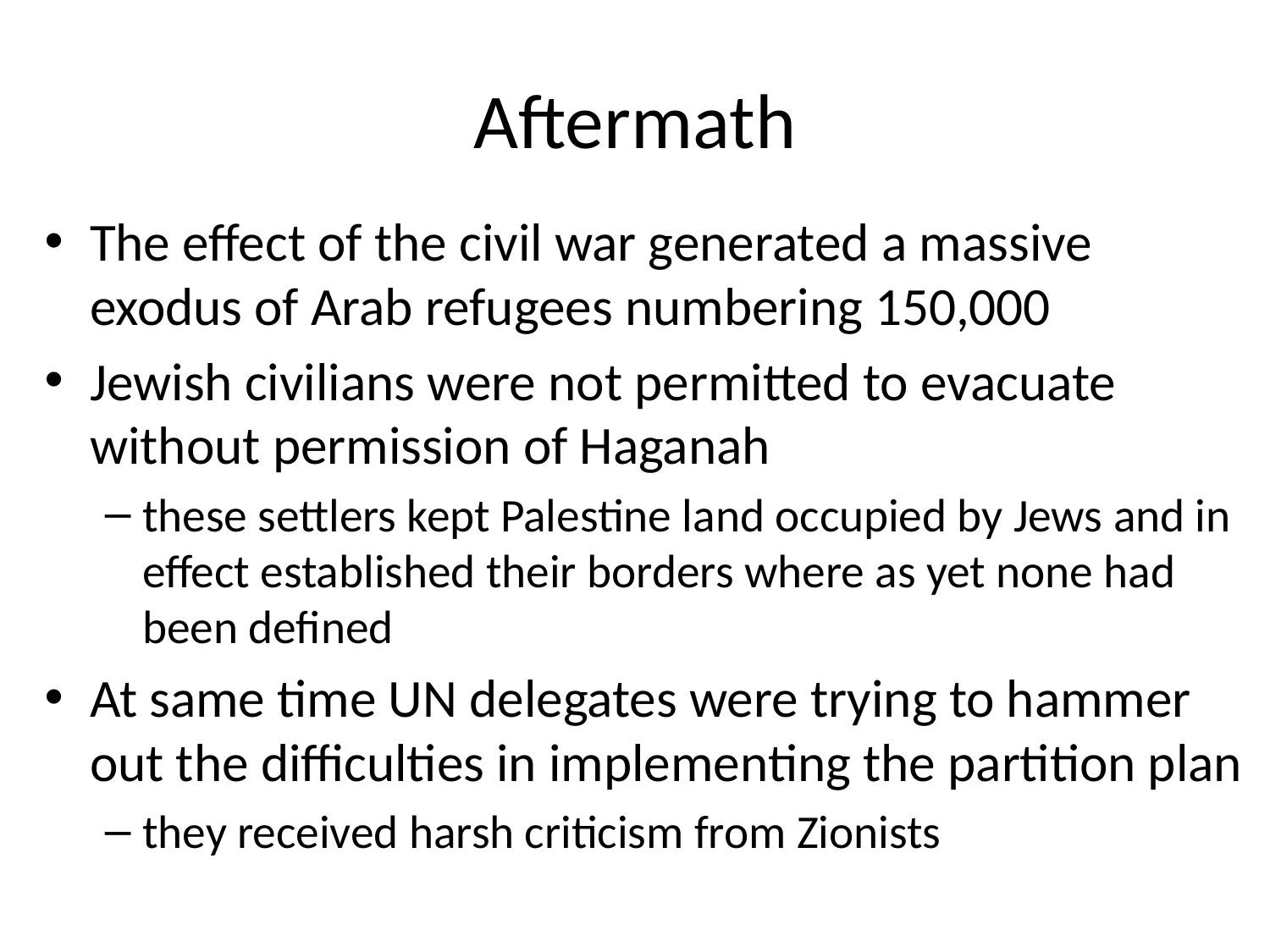

# Aftermath
The effect of the civil war generated a massive exodus of Arab refugees numbering 150,000
Jewish civilians were not permitted to evacuate without permission of Haganah
these settlers kept Palestine land occupied by Jews and in effect established their borders where as yet none had been defined
At same time UN delegates were trying to hammer out the difficulties in implementing the partition plan
they received harsh criticism from Zionists